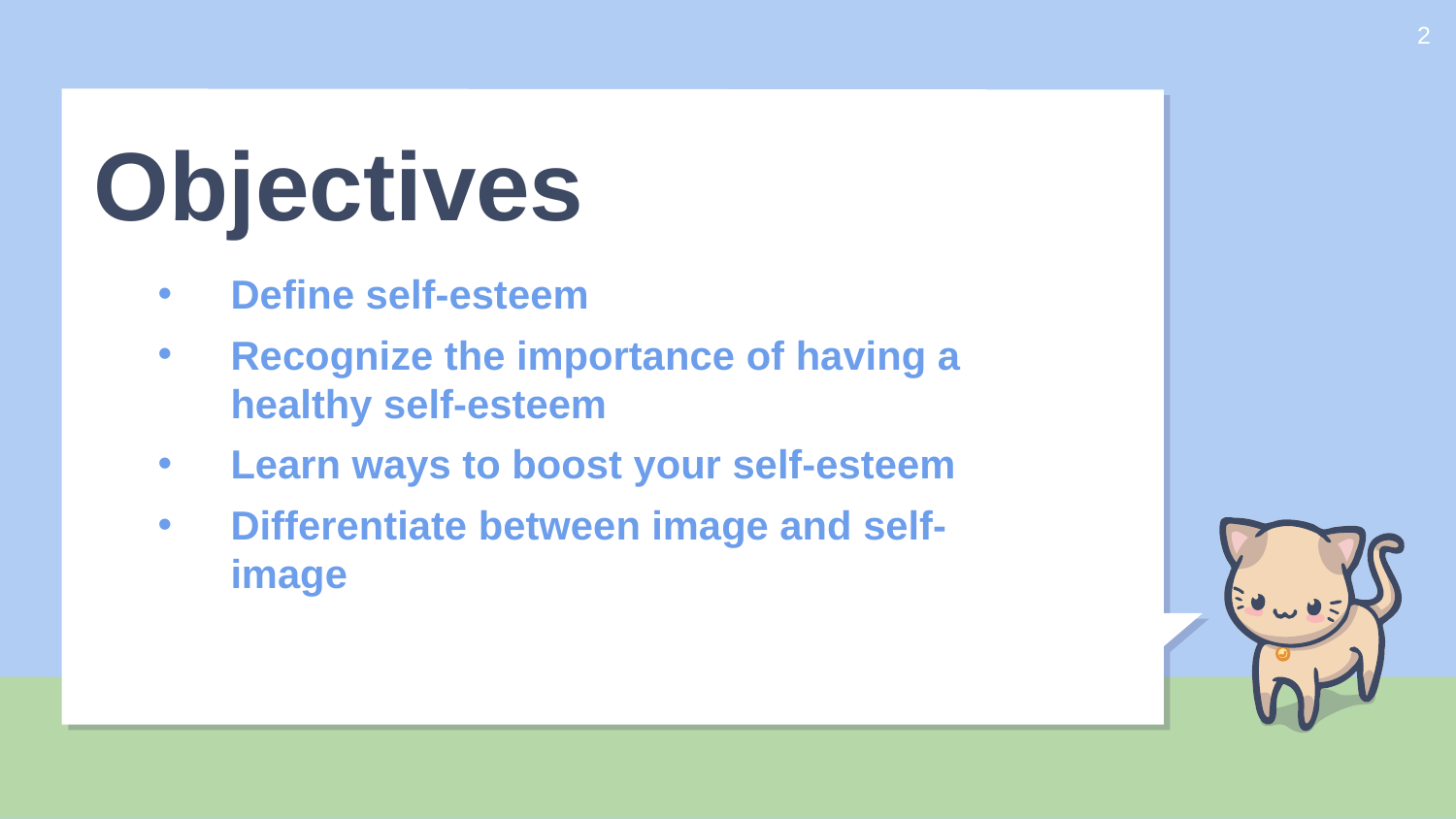

2
# Objectives
Define self-esteem
Recognize the importance of having a healthy self-esteem
Learn ways to boost your self-esteem
Differentiate between image and self-image